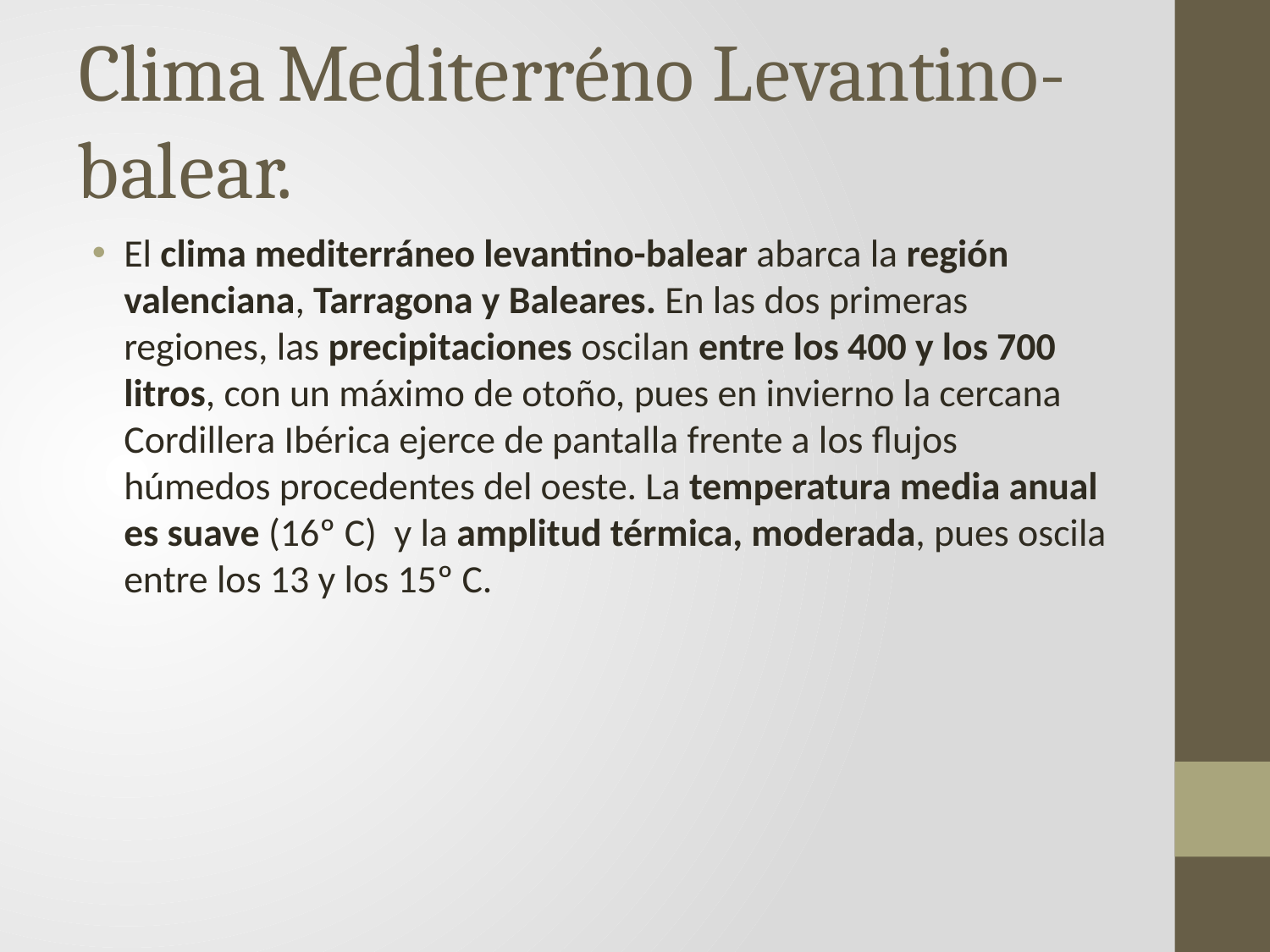

# Clima Mediterréno Levantino-balear.
El clima mediterráneo levantino-balear abarca la región valenciana, Tarragona y Baleares. En las dos primeras regiones, las precipitaciones oscilan entre los 400 y los 700 litros, con un máximo de otoño, pues en invierno la cercana Cordillera Ibérica ejerce de pantalla frente a los flujos húmedos procedentes del oeste. La temperatura media anual es suave (16º C)  y la amplitud térmica, moderada, pues oscila entre los 13 y los 15º C.